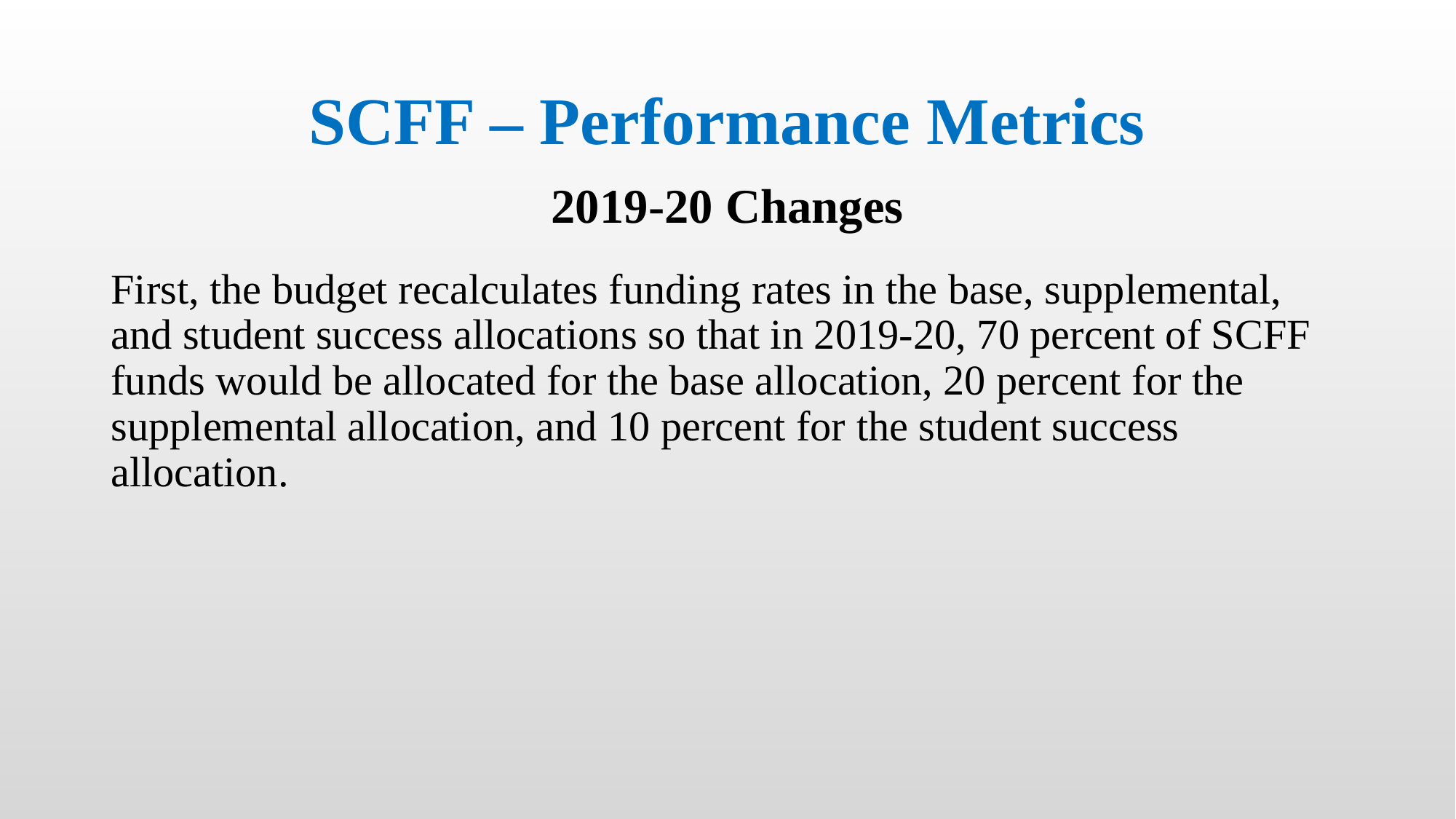

# SCFF – Performance Metrics
2019-20 Changes
First, the budget recalculates funding rates in the base, supplemental, and student success allocations so that in 2019-20, 70 percent of SCFF funds would be allocated for the base allocation, 20 percent for the supplemental allocation, and 10 percent for the student success allocation.